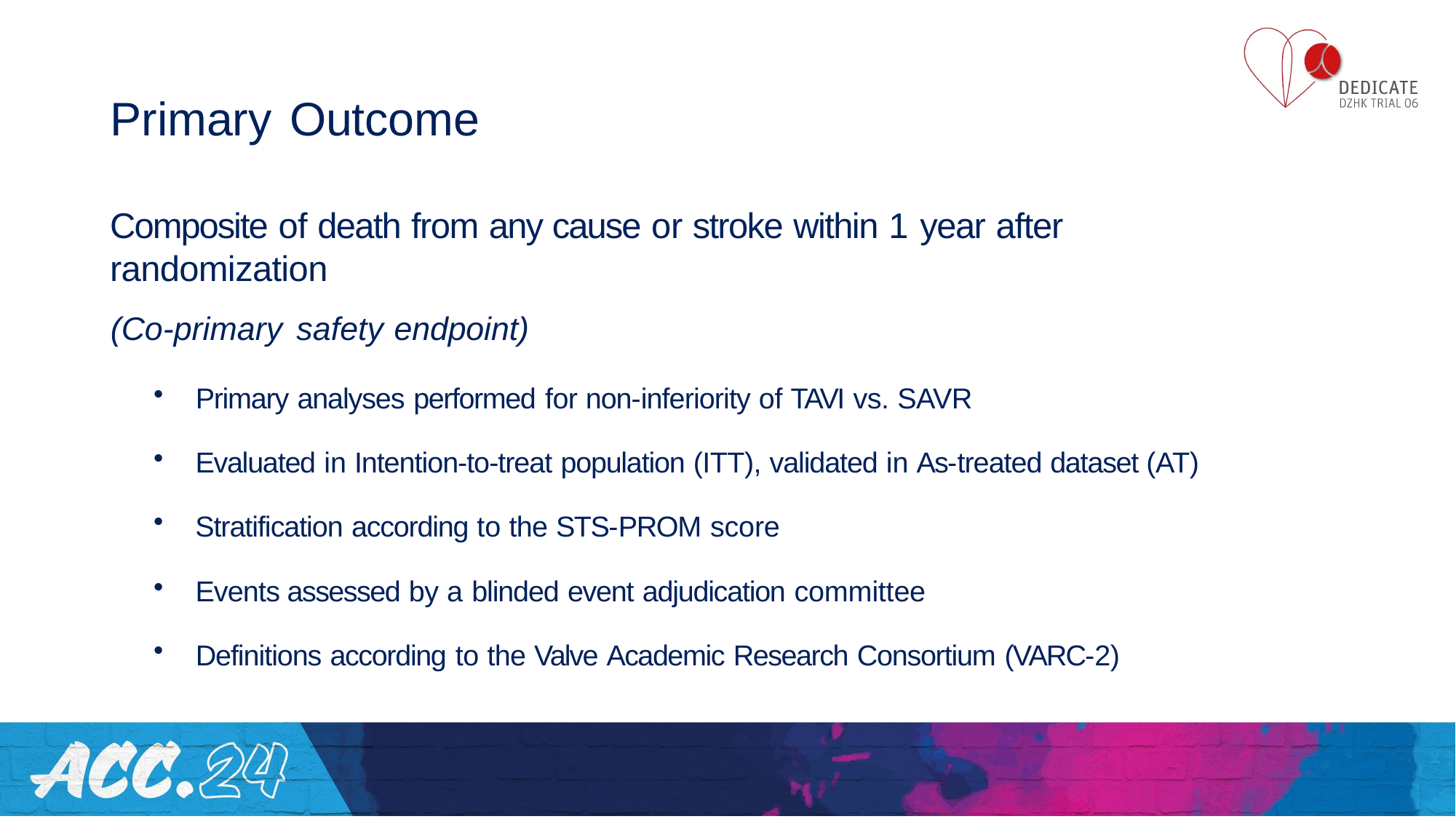

# Primary Outcome
Composite of death from any cause or stroke within 1 year after randomization
(Co-primary safety endpoint)
Primary analyses performed for non-inferiority of TAVI vs. SAVR
Evaluated in Intention-to-treat population (ITT), validated in As-treated dataset (AT)
Stratification according to the STS-PROM score
Events assessed by a blinded event adjudication committee
Definitions according to the Valve Academic Research Consortium (VARC-2)